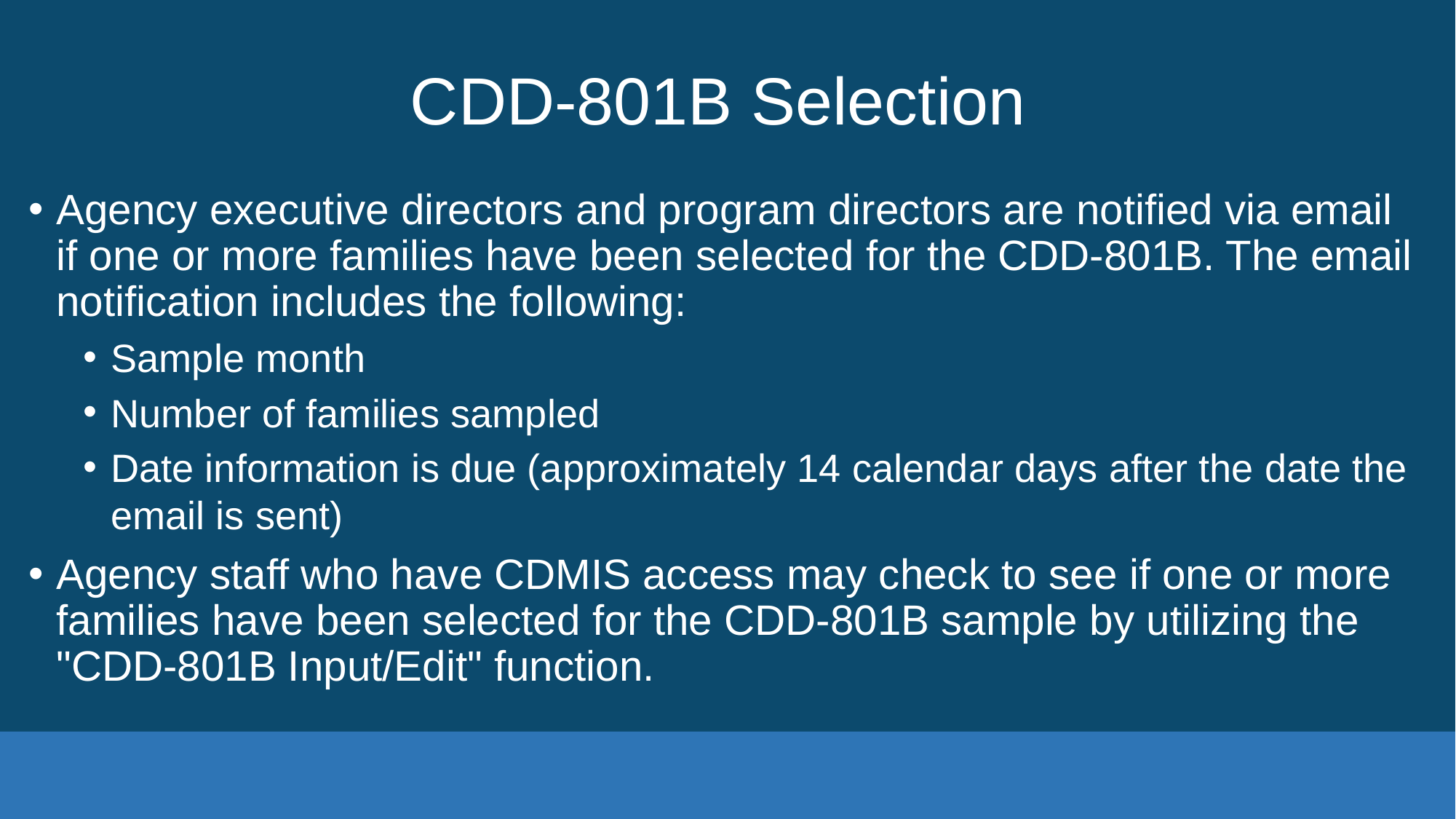

# CDD-801B Selection
Agency executive directors and program directors are notified via email if one or more families have been selected for the CDD-801B. The email notification includes the following:
Sample month
Number of families sampled
Date information is due (approximately 14 calendar days after the date the email is sent)
Agency staff who have CDMIS access may check to see if one or more families have been selected for the CDD-801B sample by utilizing the "CDD-801B Input/Edit" function.